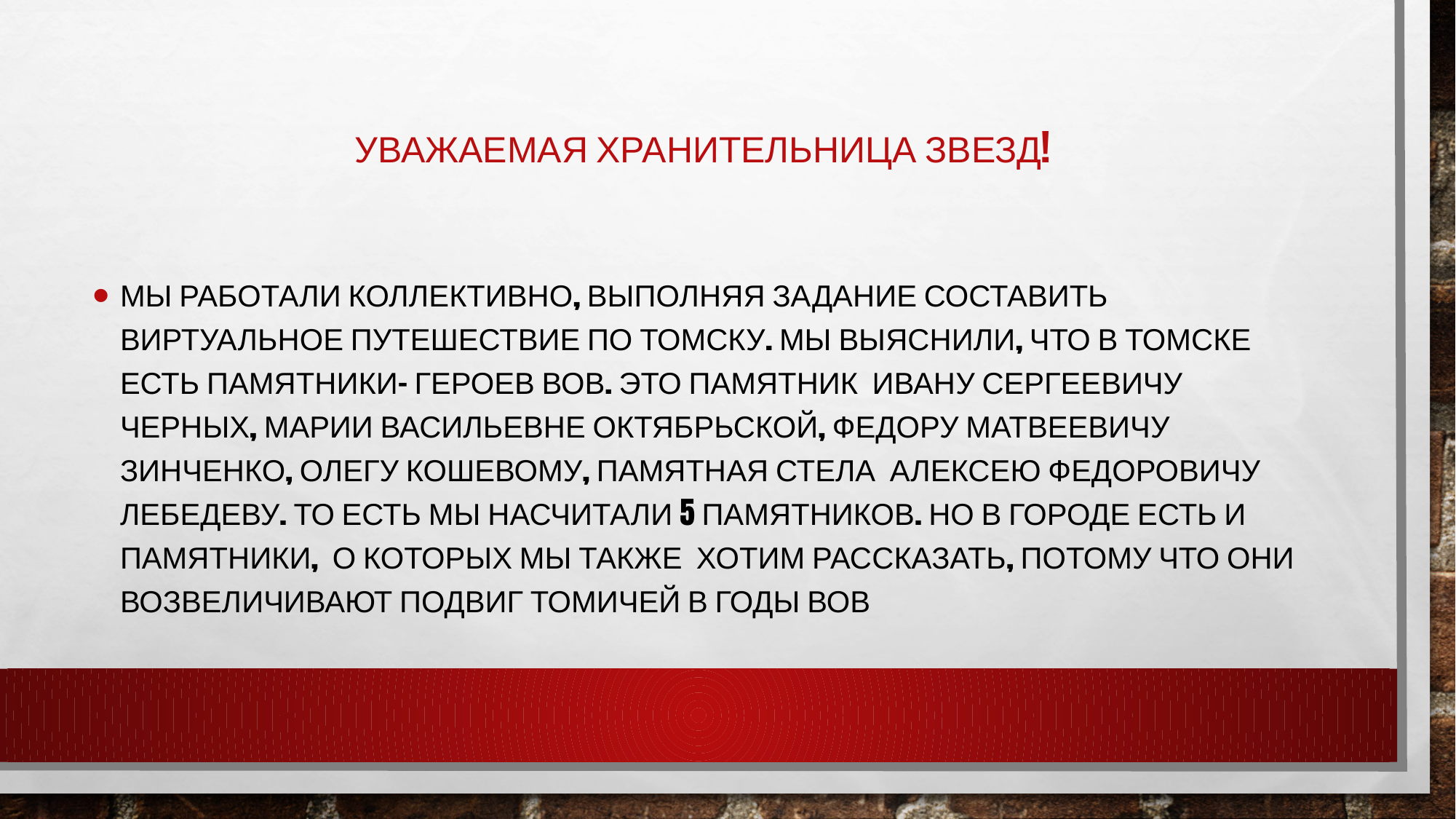

# Уважаемая хранительница звезд!
Мы работали коллективно, выполняя задание составить виртуальное путешествие по томску. Мы выяснили, что в томске есть памятники- героев ВОВ. Это памятник  ивану сергеевичу Черных, марии Васильевне октябрьской, федору матвеевичу зинченко, олегу кошевому, Памятная стела  Алексею Федоровичу Лебедеву. То есть мы насчитали 5 памятников. Но в городе есть и памятники,  о которых мы также  хотим рассказать, потому что они возвеличивают подвиг томичей в годы вов